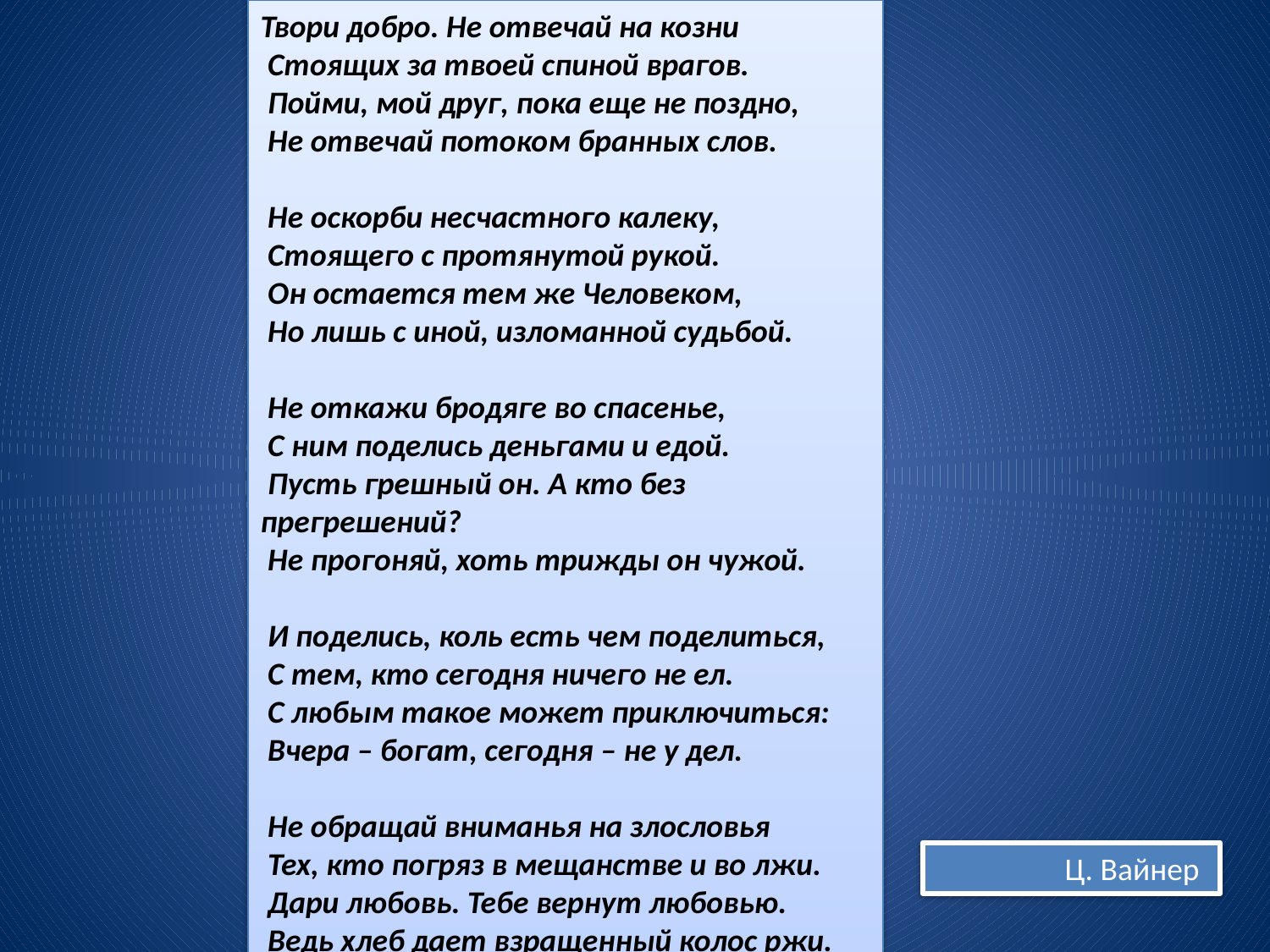

Твори добро. Не отвечай на козни
 Стоящих за твоей спиной врагов.
 Пойми, мой друг, пока еще не поздно,
 Не отвечай потоком бранных слов.

 Не оскорби несчастного калеку,
 Стоящего с протянутой рукой.
 Он остается тем же Человеком,
 Но лишь с иной, изломанной судьбой.

 Не откажи бродяге во спасенье,
 С ним поделись деньгами и едой.
 Пусть грешный он. А кто без прегрешений?
 Не прогоняй, хоть трижды он чужой.

 И поделись, коль есть чем поделиться,
 С тем, кто сегодня ничего не ел.
 С любым такое может приключиться:
 Вчера – богат, сегодня – не у дел.

 Не обращай вниманья на злословья
 Тех, кто погряз в мещанстве и во лжи.
 Дари любовь. Тебе вернут любовью.
 Ведь хлеб дает взращенный колос ржи.
                  Ц. Вайнер